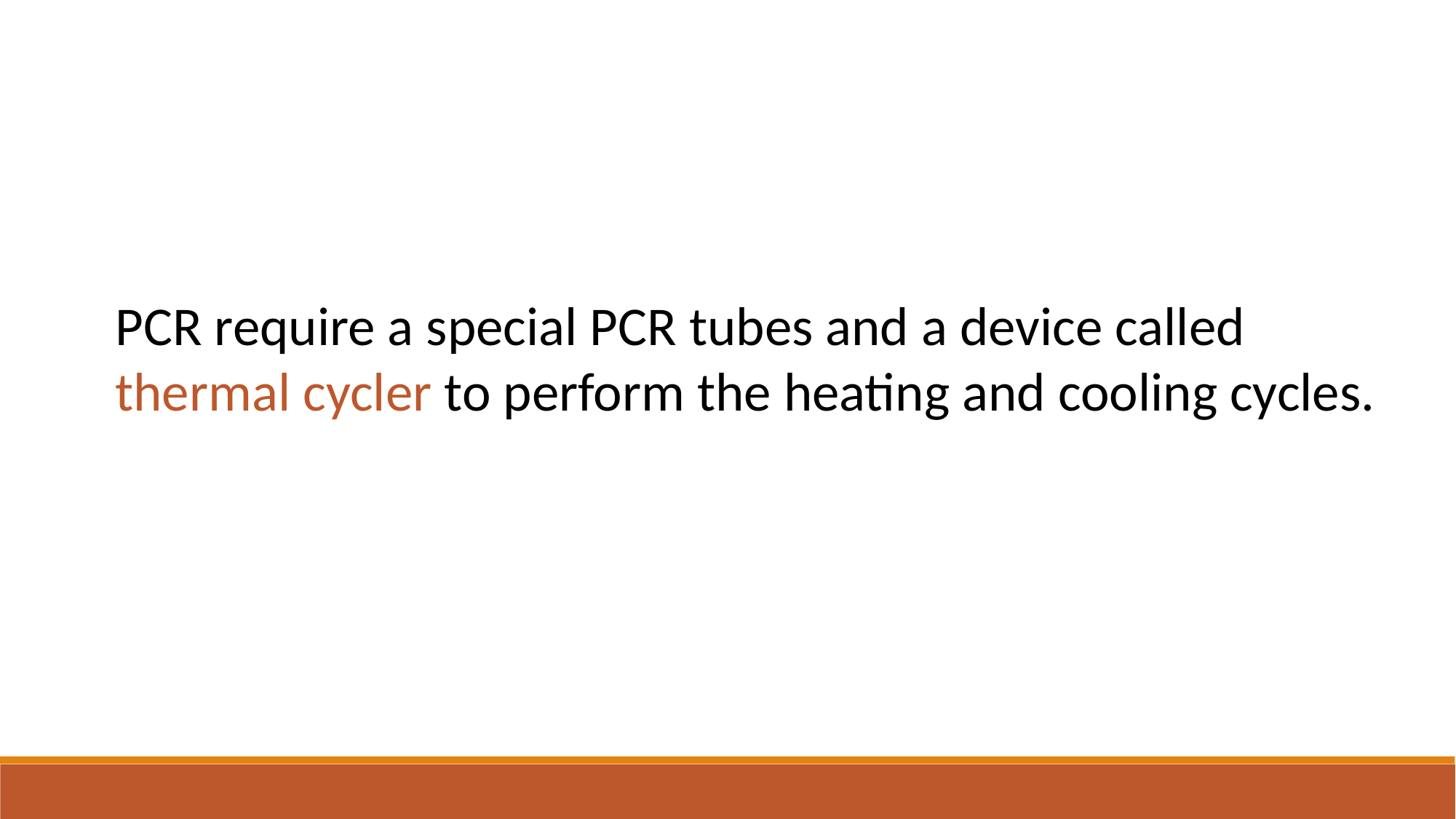

PCR require a special PCR tubes and a device called thermal cycler to perform the heating and cooling cycles.